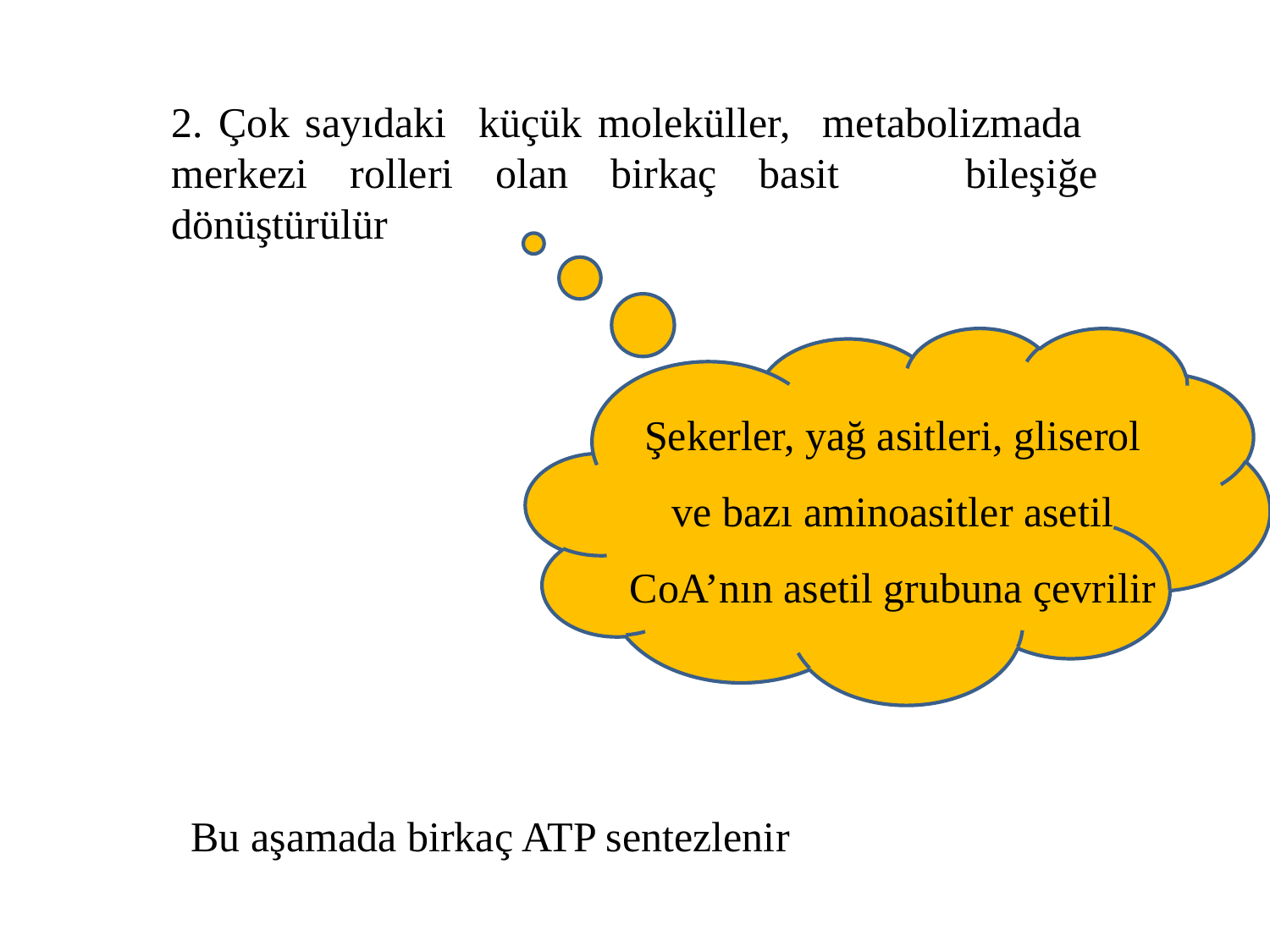

2. Çok sayıdaki  küçük moleküller,  metabolizmada  merkezi rolleri olan birkaç basit   bileşiğe dönüştürülür

Şekerler, yağ asitleri, gliserol ve bazı aminoasitler asetil CoA’nın asetil grubuna çevrilir
Bu aşamada birkaç ATP sentezlenir